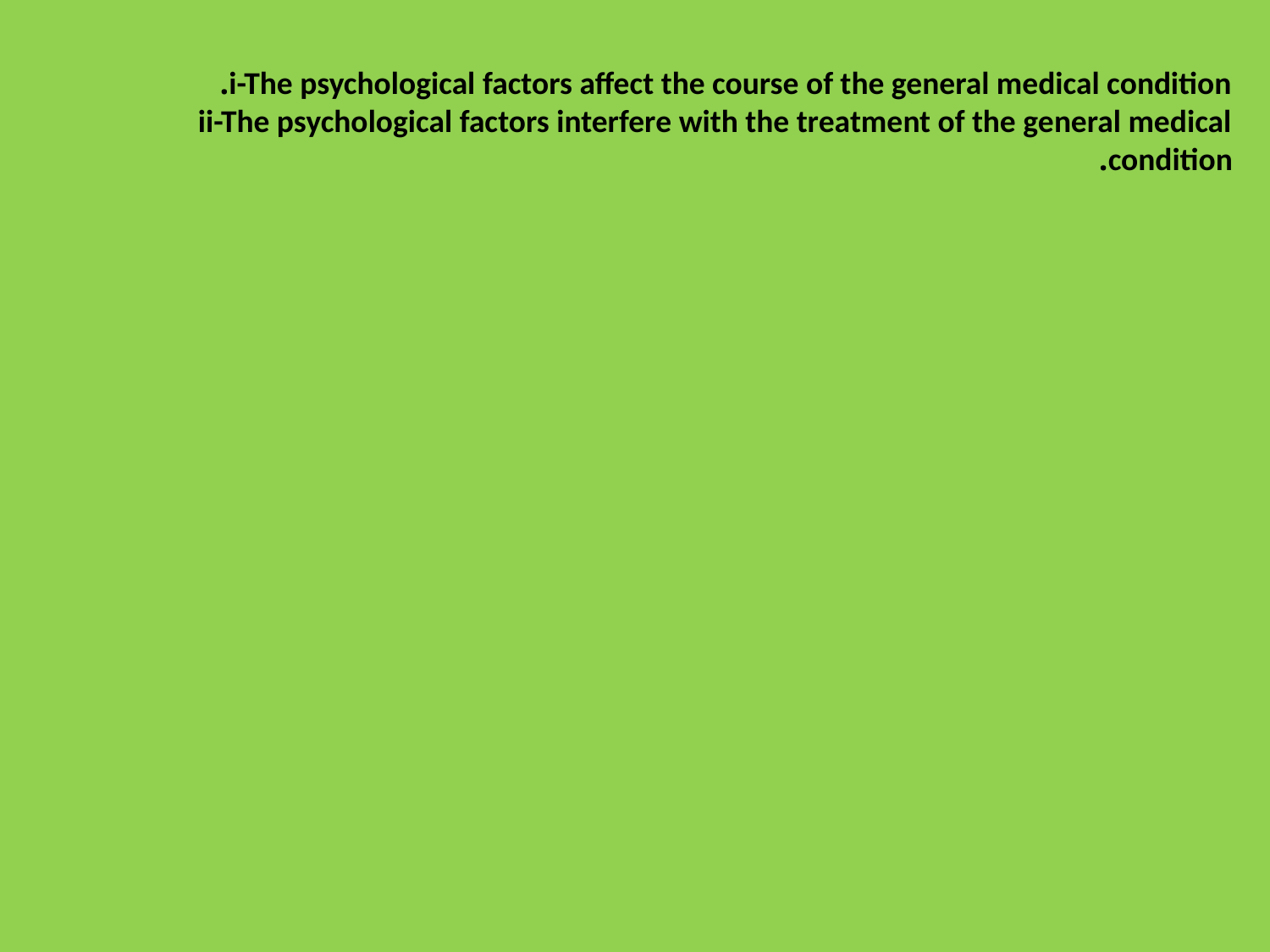

i-The psychological factors affect the course of the general medical condition.
ii-The psychological factors interfere with the treatment of the general medical condition.